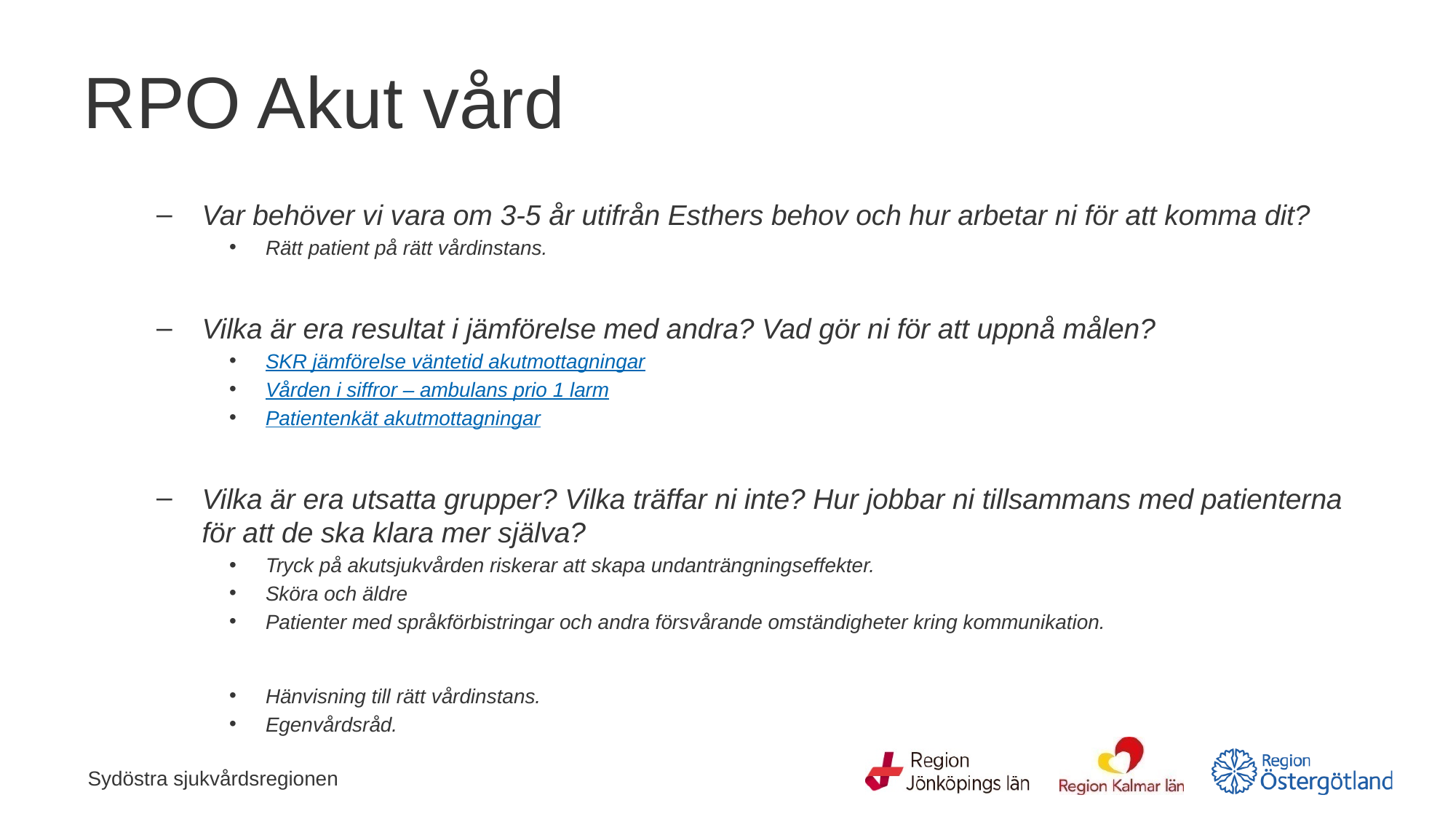

# RPO Akut vård
Var behöver vi vara om 3-5 år utifrån Esthers behov och hur arbetar ni för att komma dit?
Rätt patient på rätt vårdinstans.

Vilka är era resultat i jämförelse med andra? Vad gör ni för att uppnå målen?
SKR jämförelse väntetid akutmottagningar
Vården i siffror – ambulans prio 1 larm
Patientenkät akutmottagningar

Vilka är era utsatta grupper? Vilka träffar ni inte? Hur jobbar ni tillsammans med patienterna för att de ska klara mer själva?
Tryck på akutsjukvården riskerar att skapa undanträngningseffekter.
Sköra och äldre
Patienter med språkförbistringar och andra försvårande omständigheter kring kommunikation.

Hänvisning till rätt vårdinstans.
Egenvårdsråd.